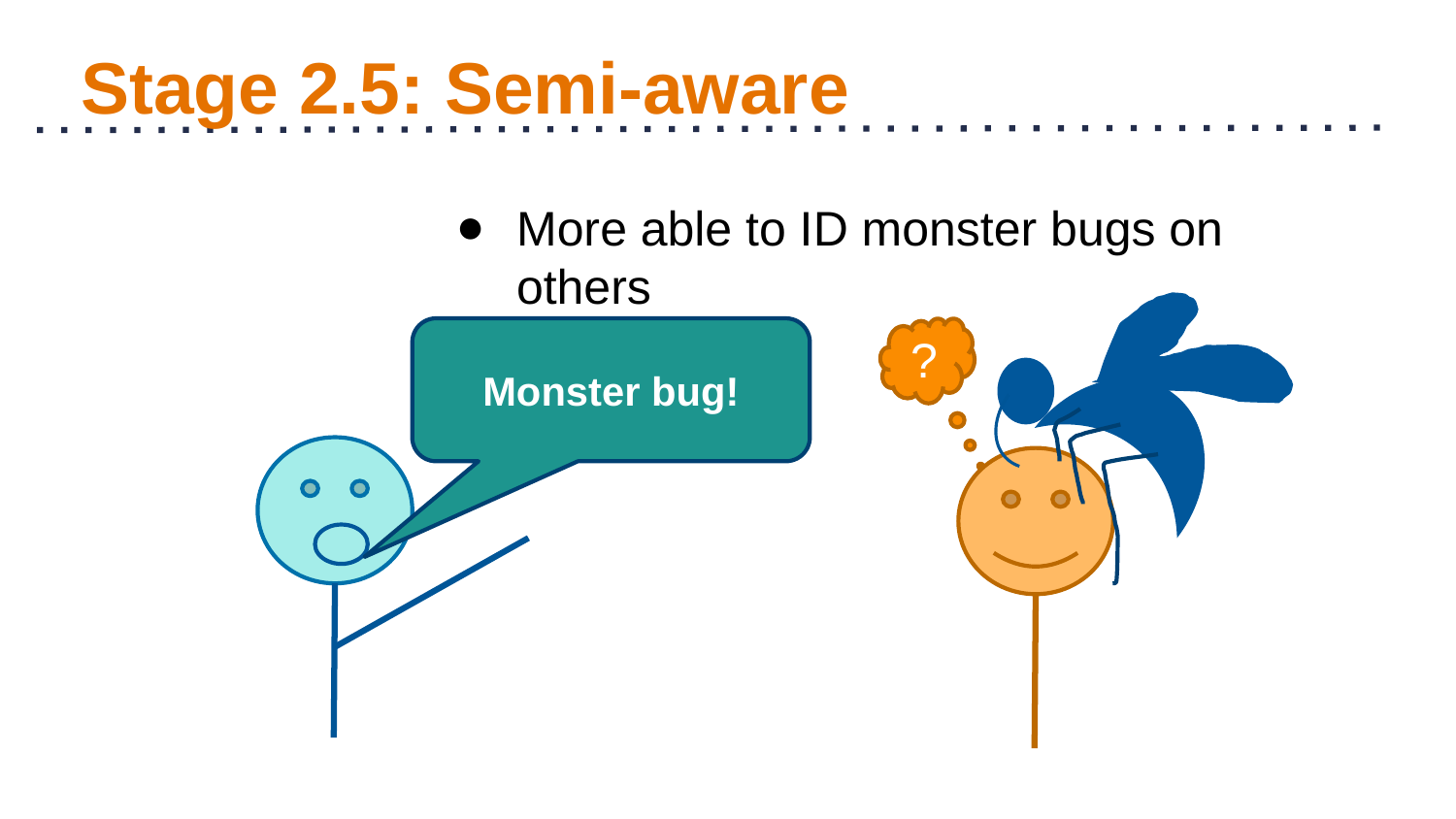

# Stage 2.5: Semi-aware
More able to ID monster bugs on others

Monster bug!
?